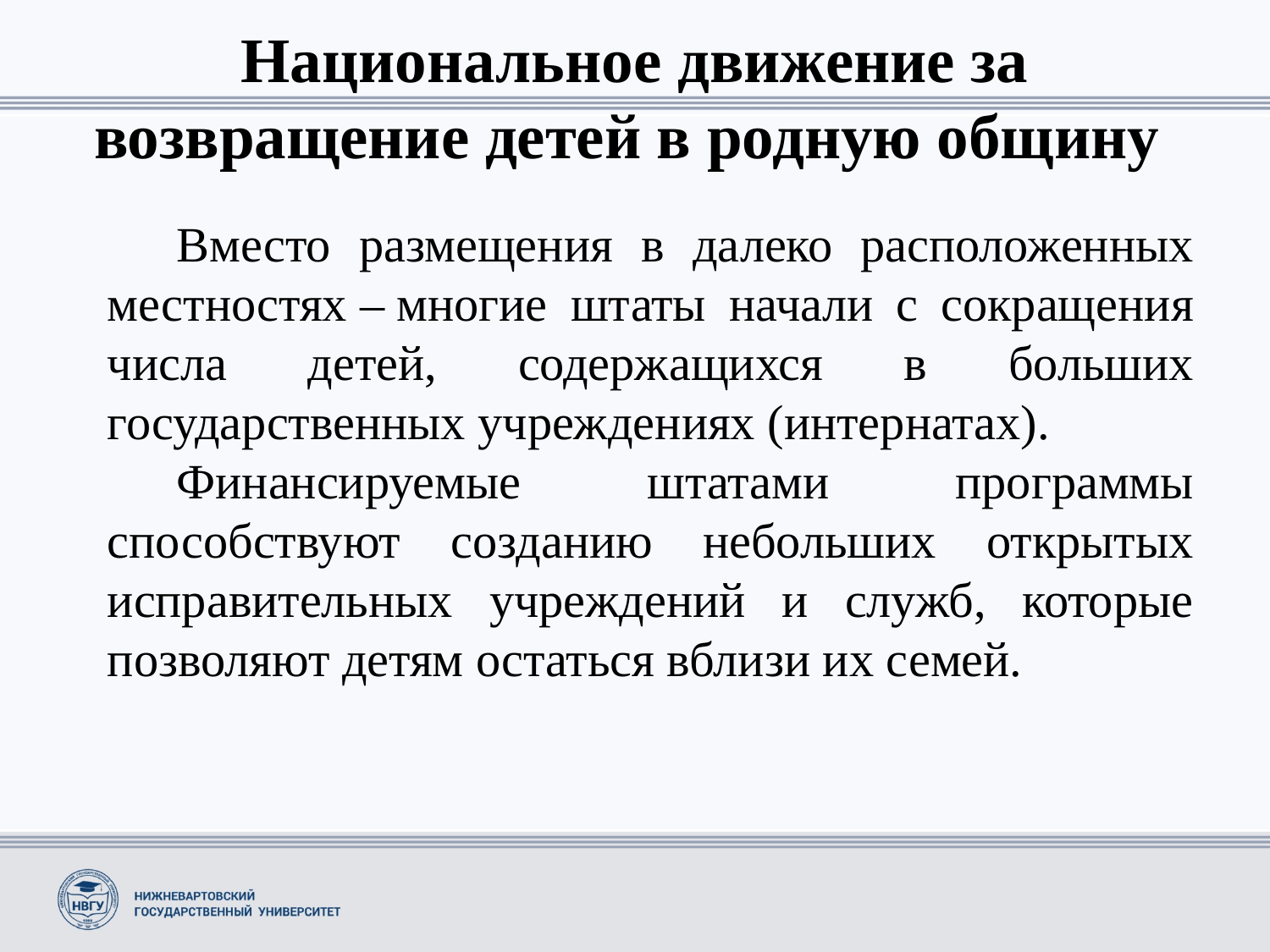

# Национальное движение за возвращение детей в родную общину
Вместо размещения в далеко расположенных местностях – многие штаты начали с сокращения числа детей, содержащихся в больших государственных учреждениях (интернатах).
Финансируемые штатами программы способствуют созданию небольших открытых исправительных учреждений и служб, которые позволяют детям остаться вблизи их семей.